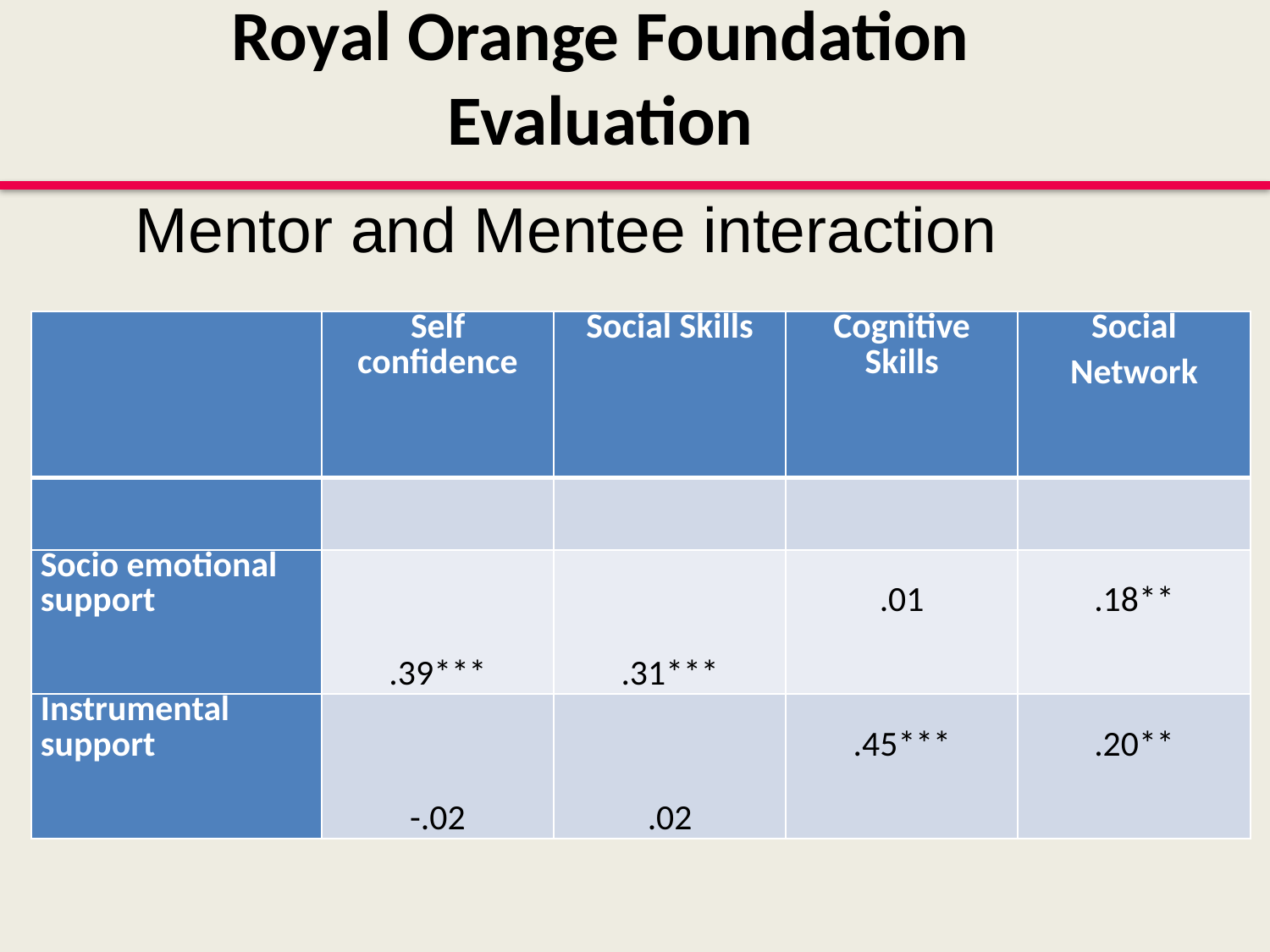

Royal Orange Foundation
Evaluation
       Mentor and Mentee interaction

|  | Self confidence | Social Skills | Cognitive Skills | Social Network |
| --- | --- | --- | --- | --- |
|  |  |  |  |  |
| Socio emotional support | .39\*\*\* | .31\*\*\* | .01 | .18\*\* |
| Instrumental support | -.02 | .02 | .45\*\*\* | .20\*\* |